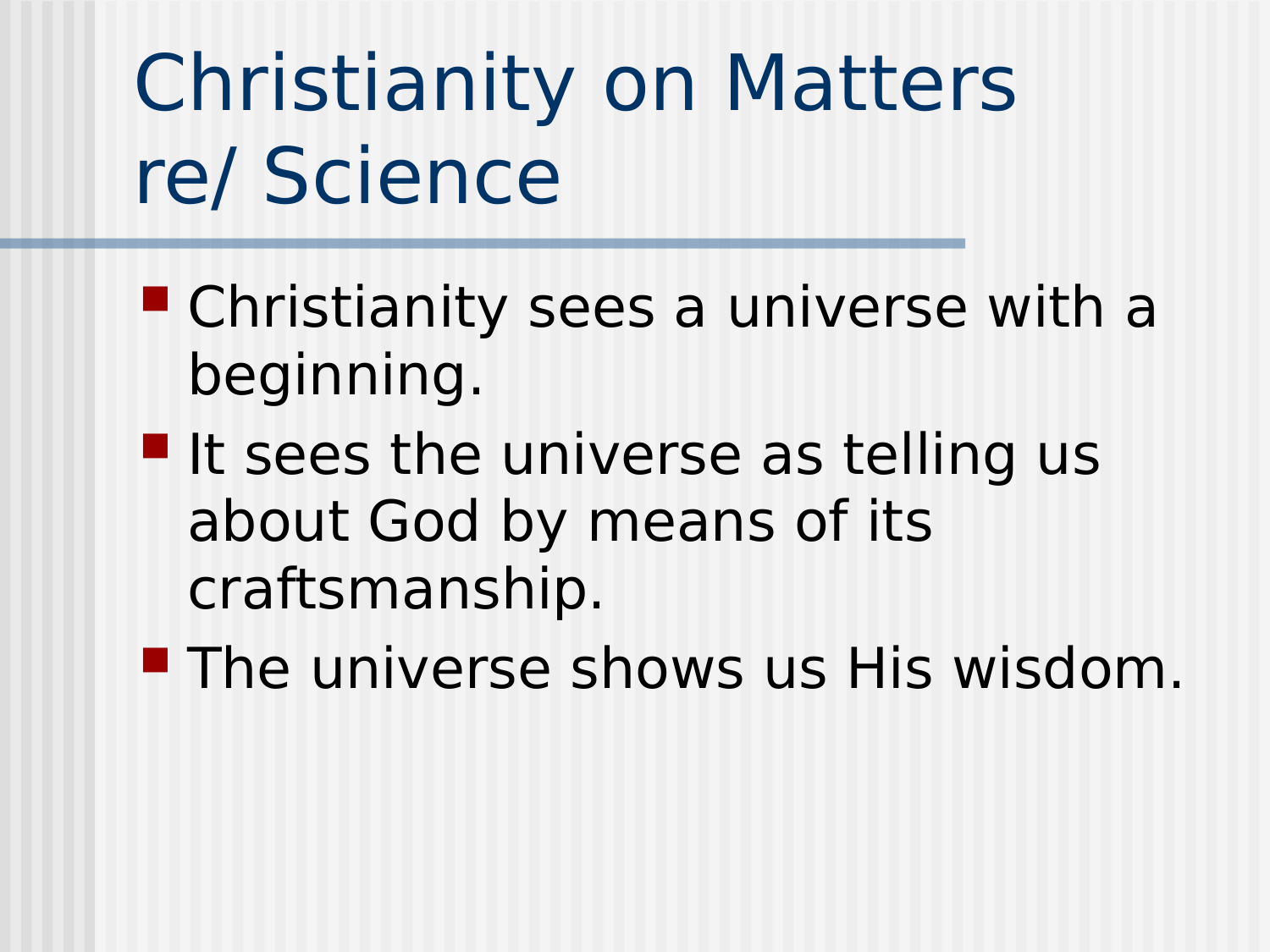

# Christianity on Matters re/ Science
Christianity sees a universe with a beginning.
It sees the universe as telling us about God by means of its craftsmanship.
The universe shows us His wisdom.